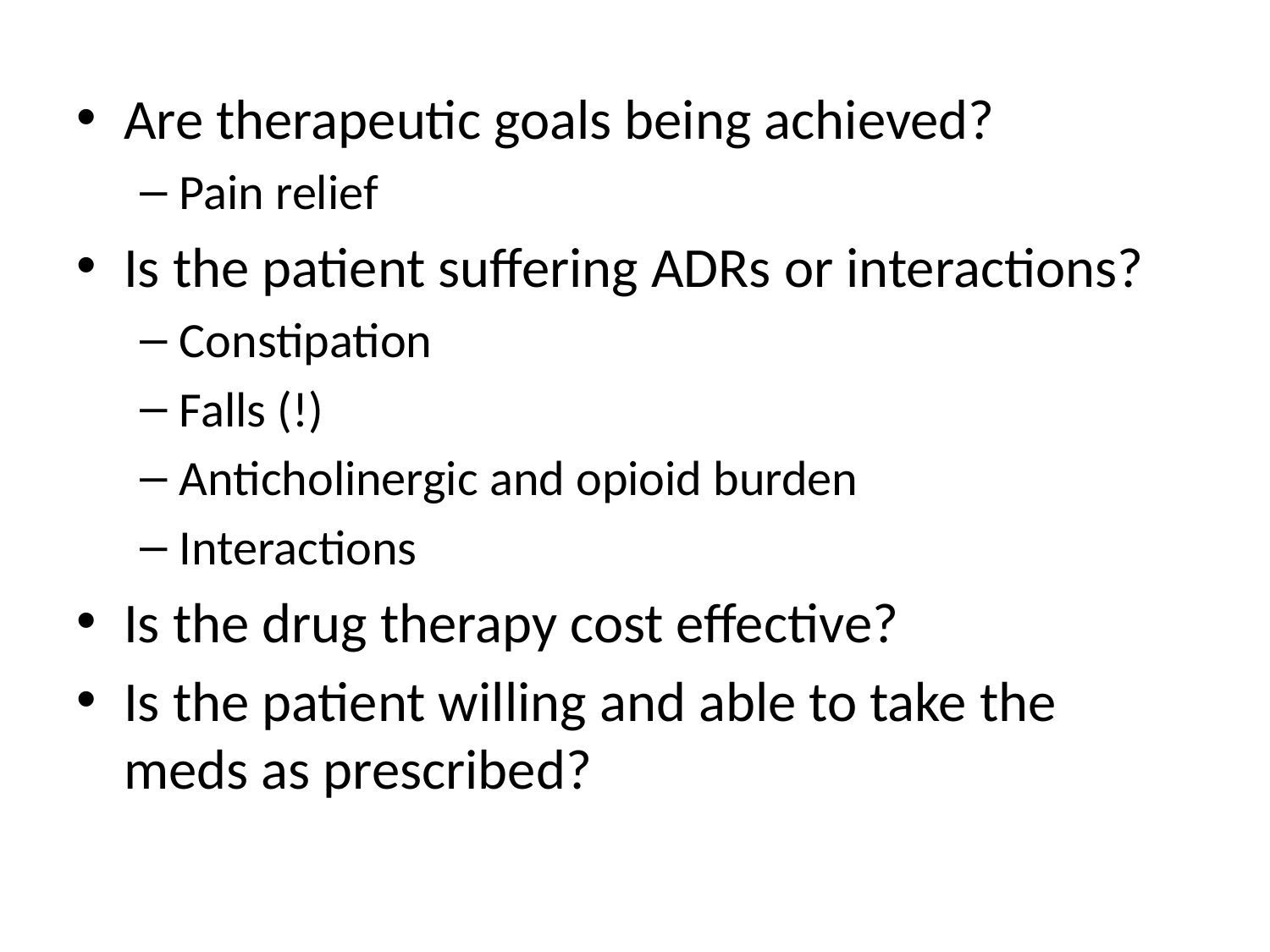

Are therapeutic goals being achieved?
Pain relief
Is the patient suffering ADRs or interactions?
Constipation
Falls (!)
Anticholinergic and opioid burden
Interactions
Is the drug therapy cost effective?
Is the patient willing and able to take the meds as prescribed?